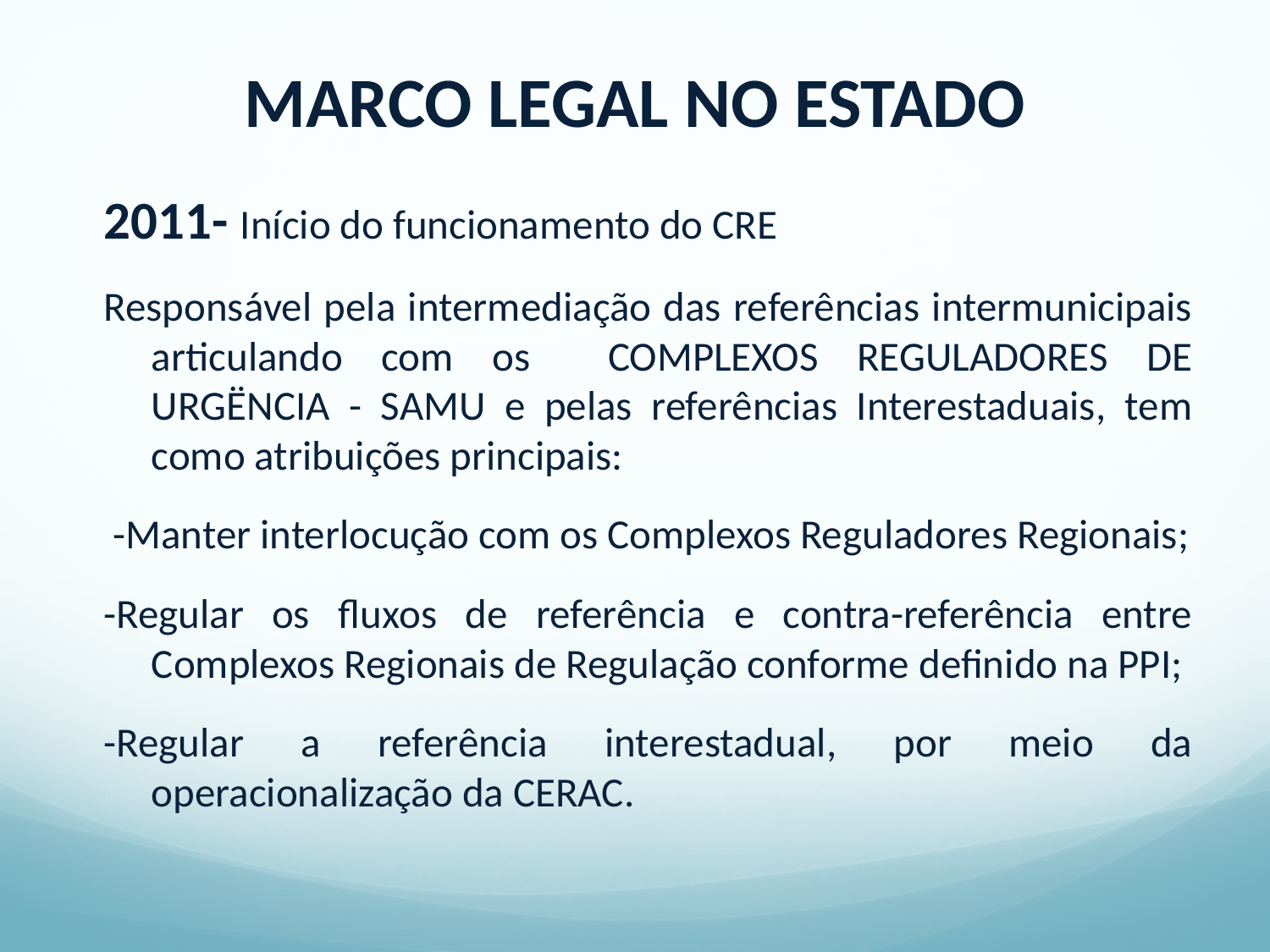

# MARCO LEGAL NO ESTADO
2011- Início do funcionamento do CRE
Responsável pela intermediação das referências intermunicipais articulando com os  COMPLEXOS REGULADORES DE URGËNCIA - SAMU e pelas referências Interestaduais, tem como atribuições principais:
 -Manter interlocução com os Complexos Reguladores Regionais;
-Regular os fluxos de referência e contra-referência entre Complexos Regionais de Regulação conforme definido na PPI;
-Regular a referência interestadual, por meio da operacionalização da CERAC.